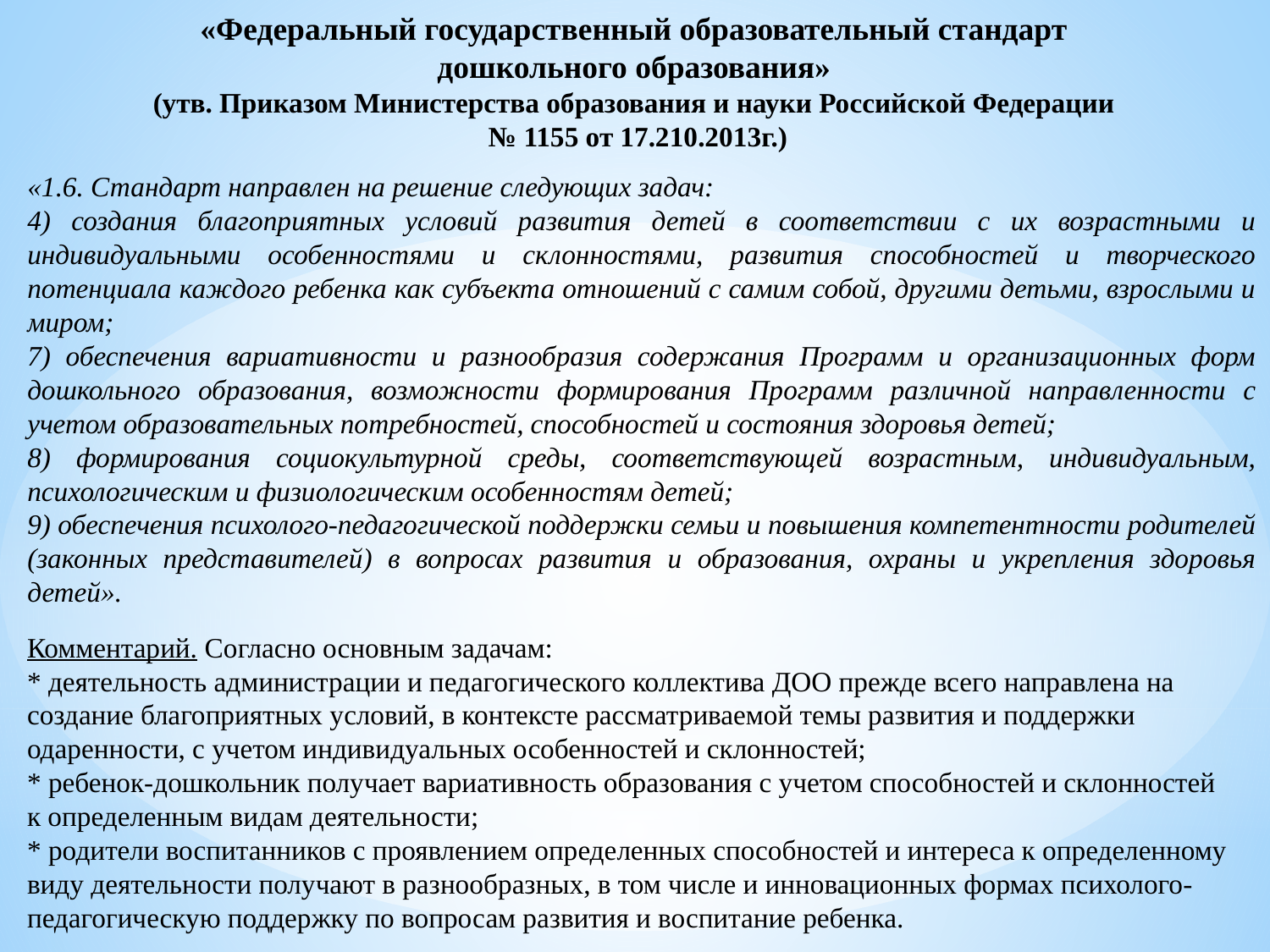

«Федеральный государственный образовательный стандарт
дошкольного образования»
(утв. Приказом Министерства образования и науки Российской Федерации
№ 1155 от 17.210.2013г.)
«1.6. Стандарт направлен на решение следующих задач:
4) создания благоприятных условий развития детей в соответствии с их возрастными и индивидуальными особенностями и склонностями, развития способностей и творческого потенциала каждого ребенка как субъекта отношений с самим собой, другими детьми, взрослыми и миром;
7) обеспечения вариативности и разнообразия содержания Программ и организационных форм дошкольного образования, возможности формирования Программ различной направленности с учетом образовательных потребностей, способностей и состояния здоровья детей;
8) формирования социокультурной среды, соответствующей возрастным, индивидуальным, психологическим и физиологическим особенностям детей;
9) обеспечения психолого-педагогической поддержки семьи и повышения компетентности родителей (законных представителей) в вопросах развития и образования, охраны и укрепления здоровья детей».
Комментарий. Согласно основным задачам:
* деятельность администрации и педагогического коллектива ДОО прежде всего направлена на создание благоприятных условий, в контексте рассматриваемой темы развития и поддержки одаренности, с учетом индивидуальных особенностей и склонностей;
* ребенок-дошкольник получает вариативность образования с учетом способностей и склонностей к определенным видам деятельности;
* родители воспитанников с проявлением определенных способностей и интереса к определенному виду деятельности получают в разнообразных, в том числе и инновационных формах психолого-педагогическую поддержку по вопросам развития и воспитание ребенка.